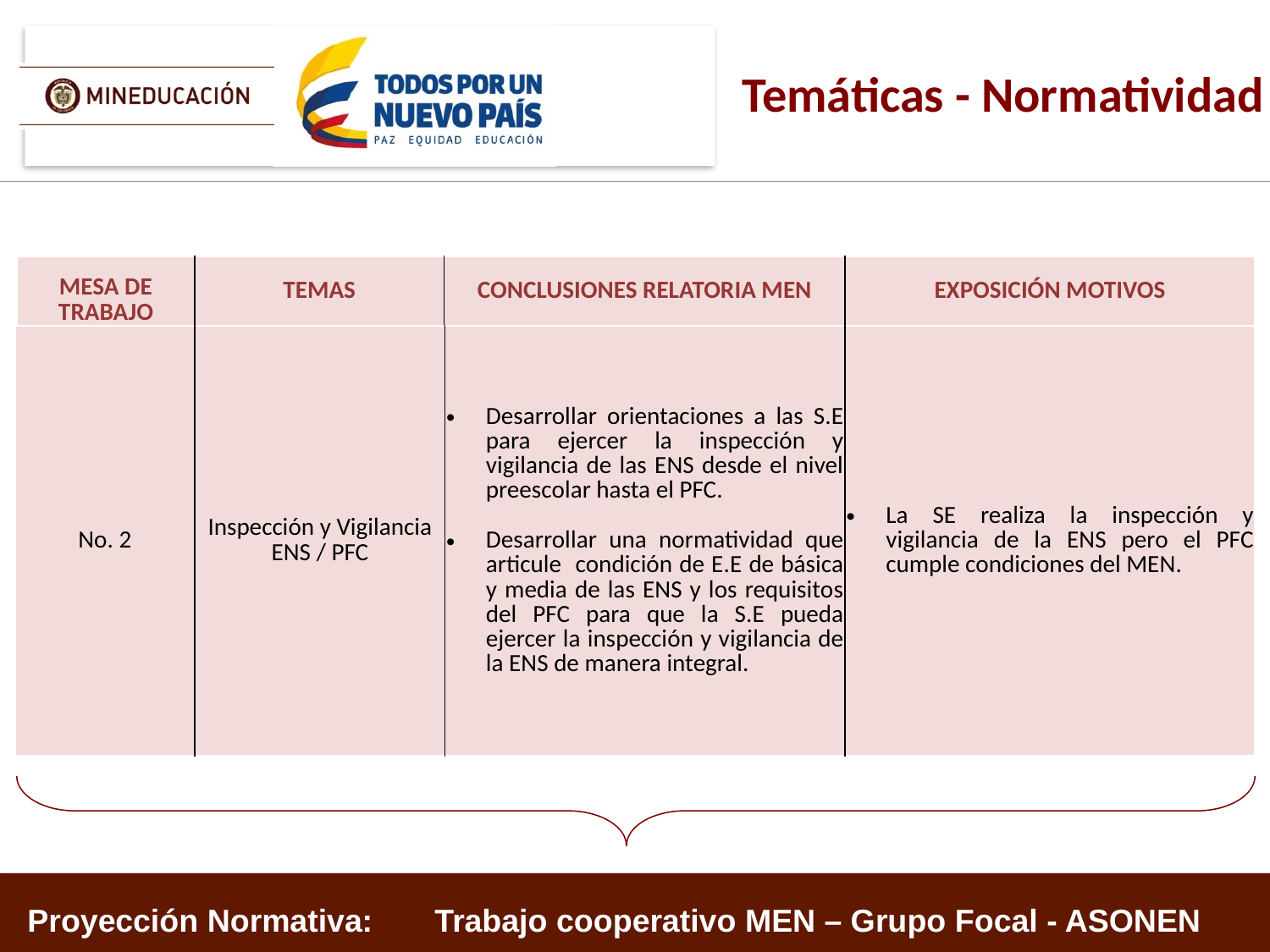

Temáticas - Normatividad

| MESA DE TRABAJO | TEMAS | CONCLUSIONES RELATORIA MEN | EXPOSICIÓN MOTIVOS |
| --- | --- | --- | --- |
| No. 2 | Inspección y Vigilancia ENS / PFC | Desarrollar orientaciones a las S.E para ejercer la inspección y vigilancia de las ENS desde el nivel preescolar hasta el PFC. Desarrollar una normatividad que articule condición de E.E de básica y media de las ENS y los requisitos del PFC para que la S.E pueda ejercer la inspección y vigilancia de la ENS de manera integral. | La SE realiza la inspección y vigilancia de la ENS pero el PFC cumple condiciones del MEN. |
| --- | --- | --- | --- |
Proyección Normativa:       Trabajo cooperativo MEN – Grupo Focal - ASONEN